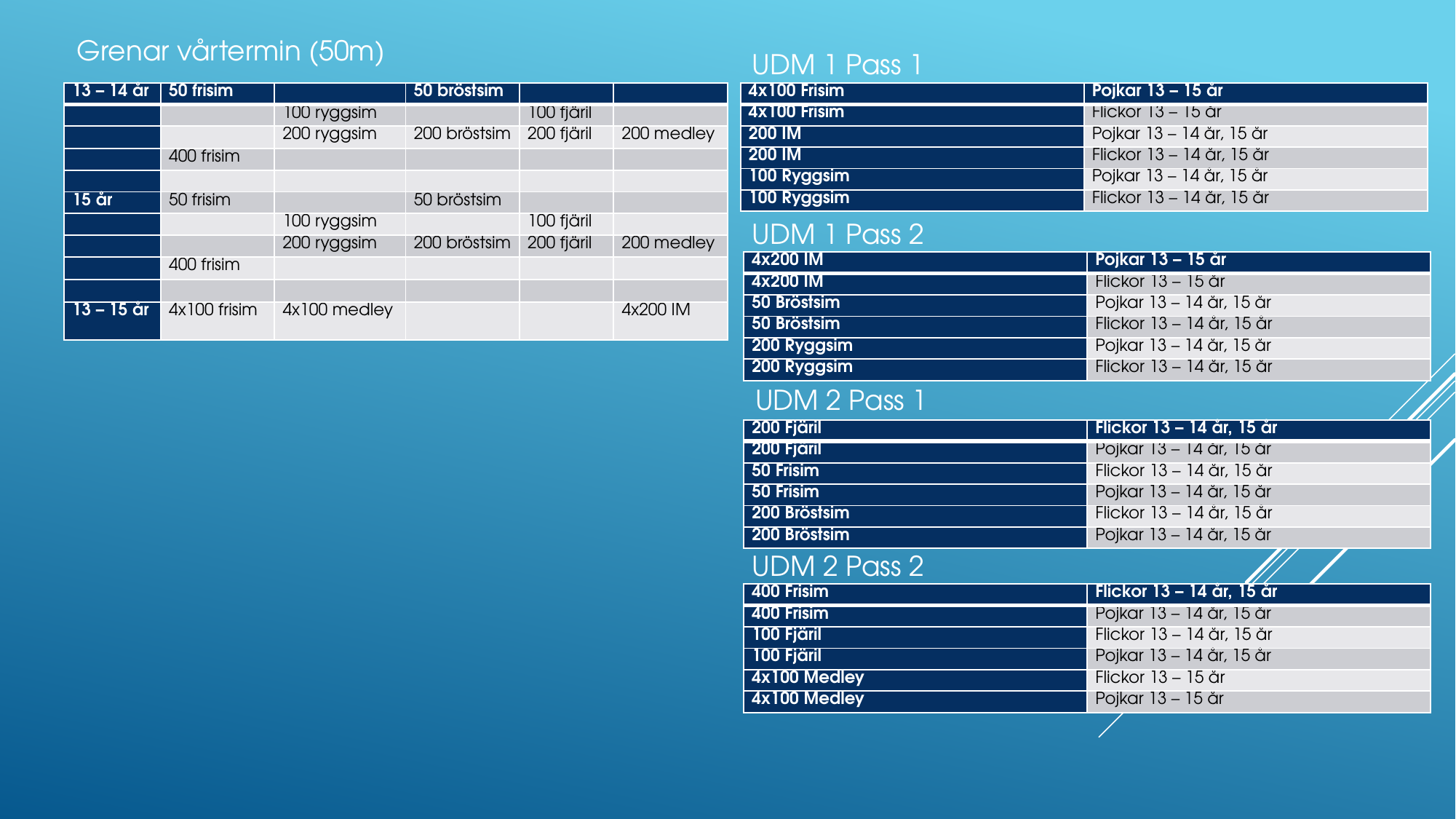

Grenar vårtermin (50m)
UDM 1 Pass 1
| 13 – 14 år | 50 frisim |  | 50 bröstsim |  |  |
| --- | --- | --- | --- | --- | --- |
|  |  | 100 ryggsim |  | 100 fjäril |  |
|  |  | 200 ryggsim | 200 bröstsim | 200 fjäril | 200 medley |
|  | 400 frisim |  |  |  |  |
|  |  |  |  |  |  |
| 15 år | 50 frisim |  | 50 bröstsim |  |  |
|  |  | 100 ryggsim |  | 100 fjäril |  |
|  |  | 200 ryggsim | 200 bröstsim | 200 fjäril | 200 medley |
|  | 400 frisim |  |  |  |  |
|  |  |  |  |  |  |
| 13 – 15 år | 4x100 frisim | 4x100 medley |  |  | 4x200 IM |
| 4x100 Frisim | Pojkar 13 – 15 år |
| --- | --- |
| 4x100 Frisim | Flickor 13 – 15 år |
| 200 IM | Pojkar 13 – 14 år, 15 år |
| 200 IM | Flickor 13 – 14 år, 15 år |
| 100 Ryggsim | Pojkar 13 – 14 år, 15 år |
| 100 Ryggsim | Flickor 13 – 14 år, 15 år |
UDM 1 Pass 2
| 4x200 IM | Pojkar 13 – 15 år |
| --- | --- |
| 4x200 IM | Flickor 13 – 15 år |
| 50 Bröstsim | Pojkar 13 – 14 år, 15 år |
| 50 Bröstsim | Flickor 13 – 14 år, 15 år |
| 200 Ryggsim | Pojkar 13 – 14 år, 15 år |
| 200 Ryggsim | Flickor 13 – 14 år, 15 år |
UDM 2 Pass 1
| 200 Fjäril | Flickor 13 – 14 år, 15 år |
| --- | --- |
| 200 Fjäril | Pojkar 13 – 14 år, 15 år |
| 50 Frisim | Flickor 13 – 14 år, 15 år |
| 50 Frisim | Pojkar 13 – 14 år, 15 år |
| 200 Bröstsim | Flickor 13 – 14 år, 15 år |
| 200 Bröstsim | Pojkar 13 – 14 år, 15 år |
UDM 2 Pass 2
| 400 Frisim | Flickor 13 – 14 år, 15 år |
| --- | --- |
| 400 Frisim | Pojkar 13 – 14 år, 15 år |
| 100 Fjäril | Flickor 13 – 14 år, 15 år |
| 100 Fjäril | Pojkar 13 – 14 år, 15 år |
| 4x100 Medley | Flickor 13 – 15 år |
| 4x100 Medley | Pojkar 13 – 15 år |